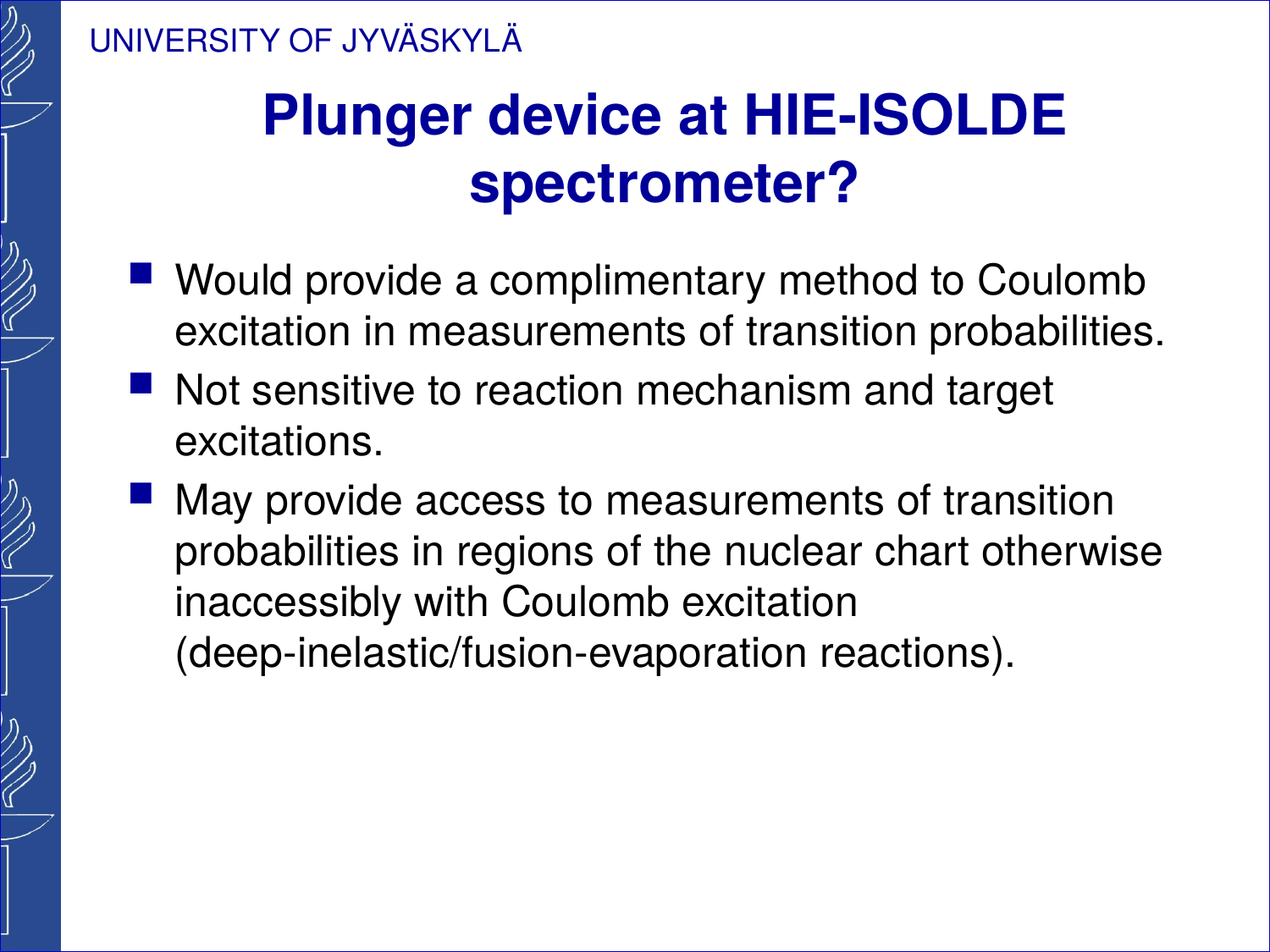

# Plunger device at HIE-ISOLDE spectrometer?
Would provide a complimentary method to Coulomb excitation in measurements of transition probabilities.
Not sensitive to reaction mechanism and target excitations.
May provide access to measurements of transition probabilities in regions of the nuclear chart otherwise inaccessibly with Coulomb excitation (deep-inelastic/fusion-evaporation reactions).